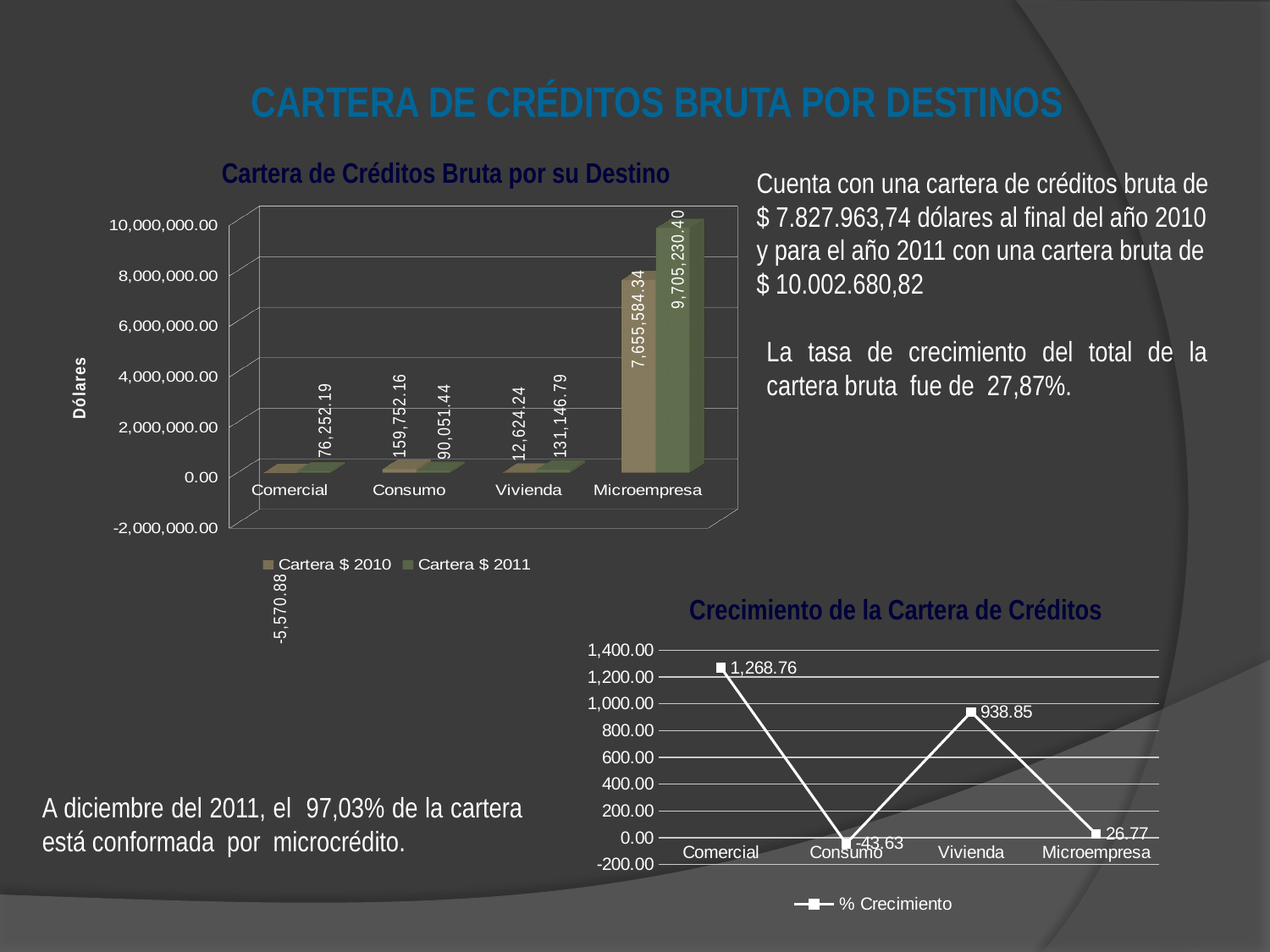

# CARTERA DE CRÉDITOS BRUTA POR DESTINOS
Cartera de Créditos Bruta por su Destino
Cuenta con una cartera de créditos bruta de $ 7.827.963,74 dólares al final del año 2010  y para el año 2011 con una cartera bruta de $ 10.002.680,82

[unsupported chart]

La tasa de crecimiento del total de la cartera bruta  fue de  27,87%.
Crecimiento de la Cartera de Créditos

### Chart

| Category | % Crecimiento |
|---|---|
| Comercial | 1268.7638218737436 |
| Consumo | -43.630533696696155 |
| Vivienda | 938.8489920977422 |
| Microempresa | 26.773215067211975 |
A diciembre del 2011, el  97,03% de la cartera está conformada  por  microcrédito.